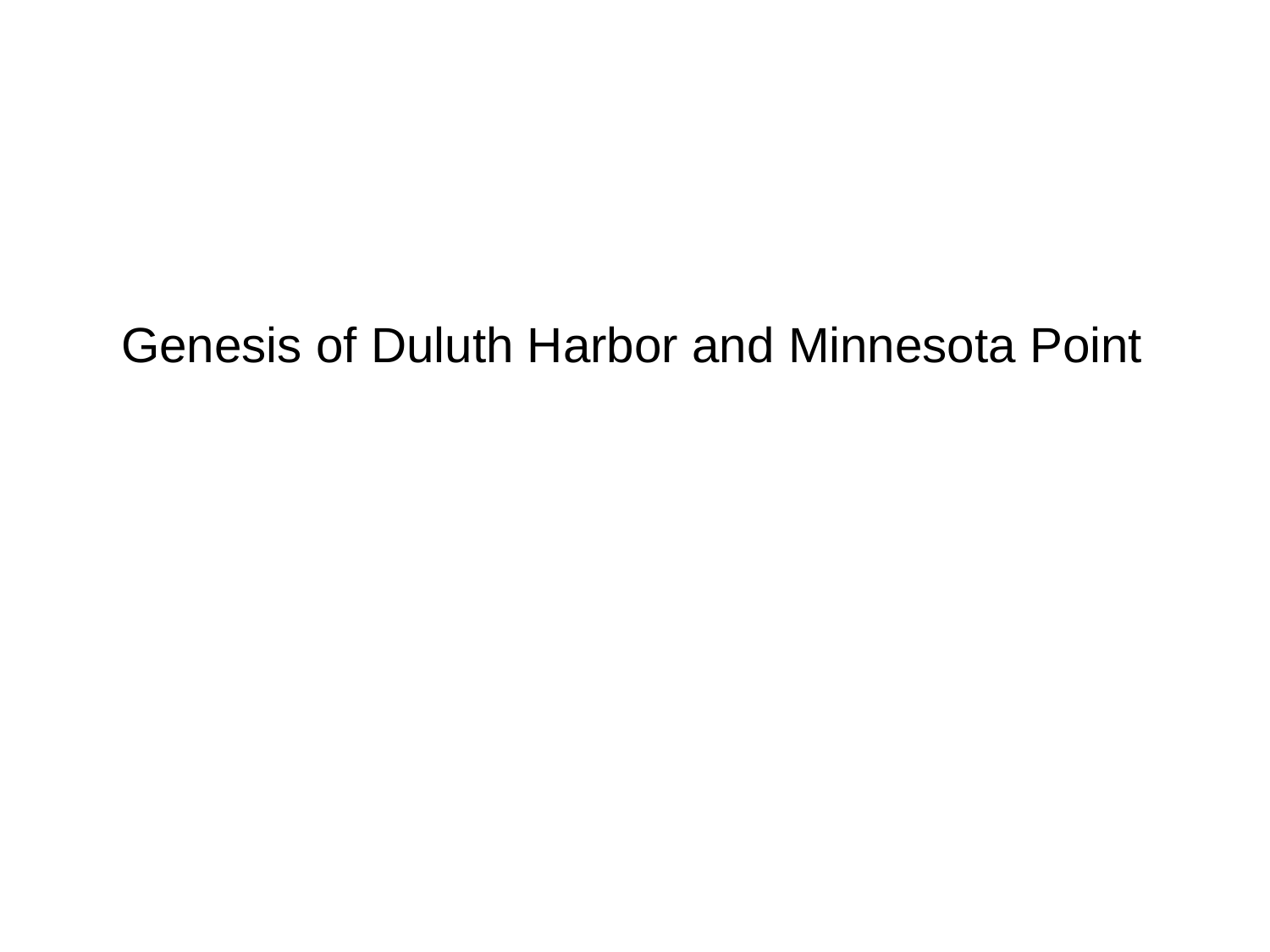

Genesis of Duluth Harbor and Minnesota Point